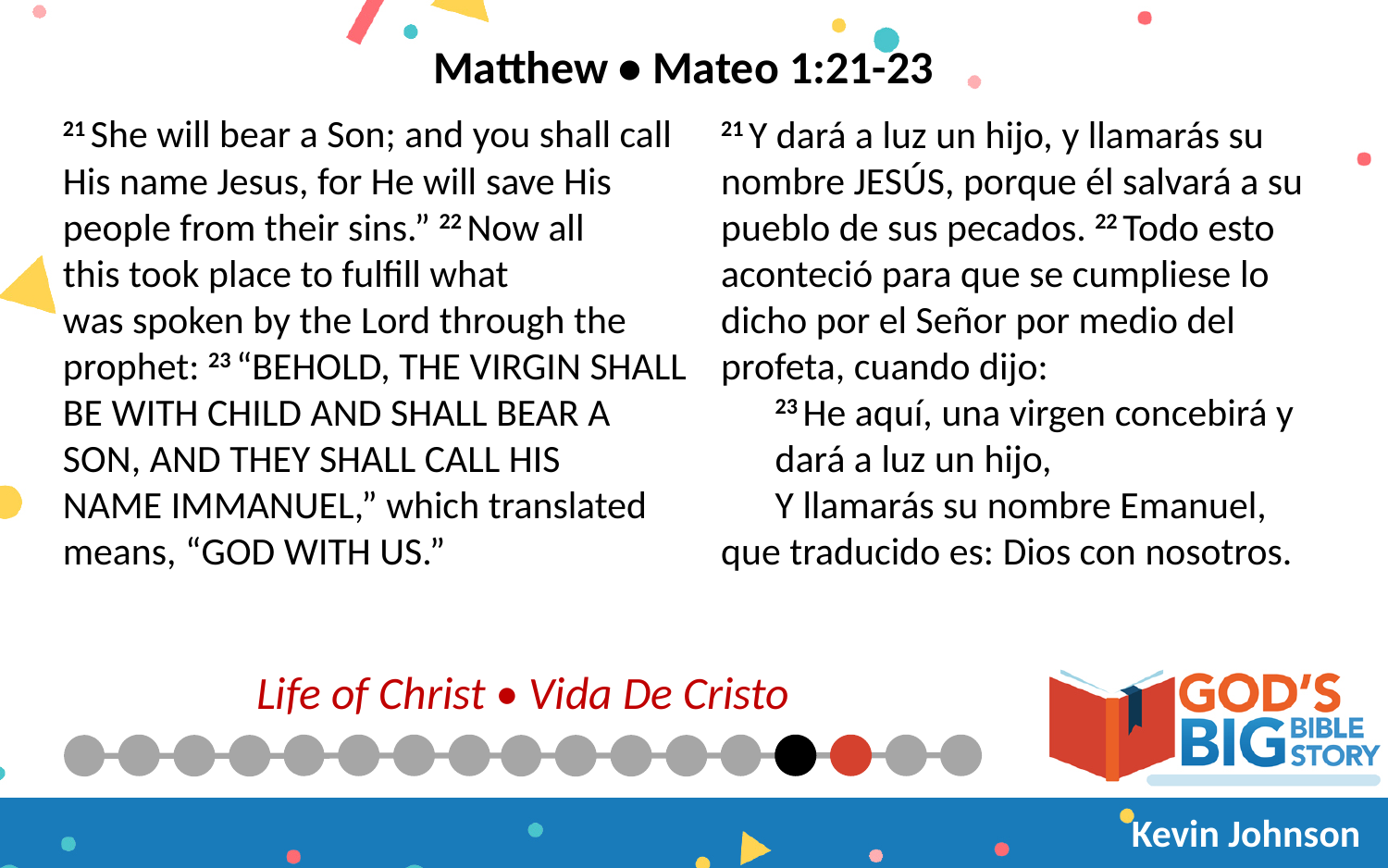

Matthew • Mateo 1:21-23
21 She will bear a Son; and you shall call His name Jesus, for He will save His people from their sins.” 22 Now all this took place to fulfill what was spoken by the Lord through the prophet: 23 “Behold, the virgin shall be with child and shall bear a Son, and they shall call His name Immanuel,” which translated means, “God with us.”
21 Y dará a luz un hijo, y llamarás su nombre JESÚS, porque él salvará a su pueblo de sus pecados. 22 Todo esto aconteció para que se cumpliese lo dicho por el Señor por medio del profeta, cuando dijo:
23 He aquí, una virgen concebirá y dará a luz un hijo,
Y llamarás su nombre Emanuel,
que traducido es: Dios con nosotros.
# Life of Christ • Vida De Cristo

Kevin Johnson